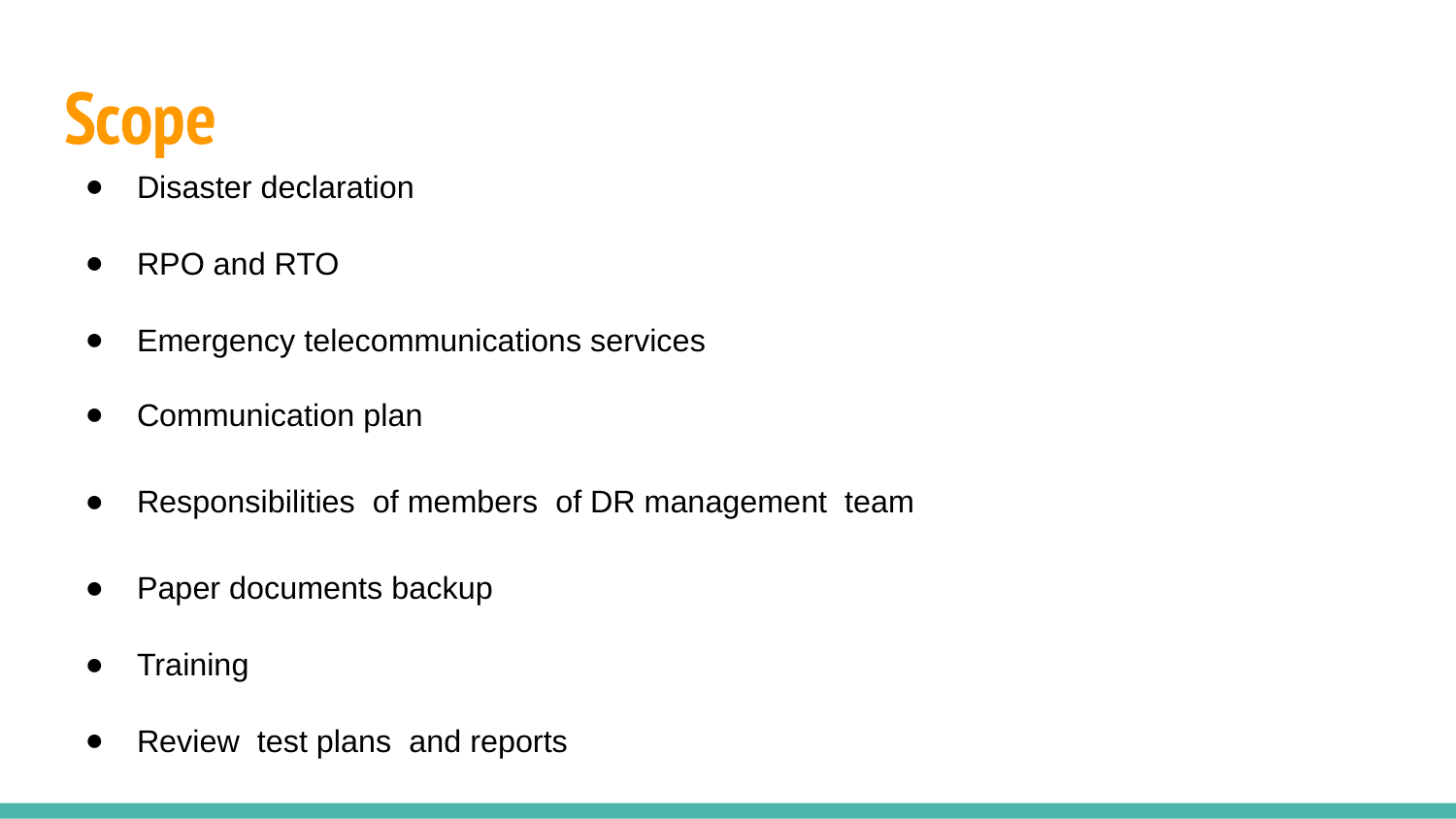

# Scope
Disaster declaration

RPO and RTO

Emergency telecommunications services
Communication plan

Responsibilities  of members  of DR management  team

Paper documents backup

Training

Review  test plans  and reports